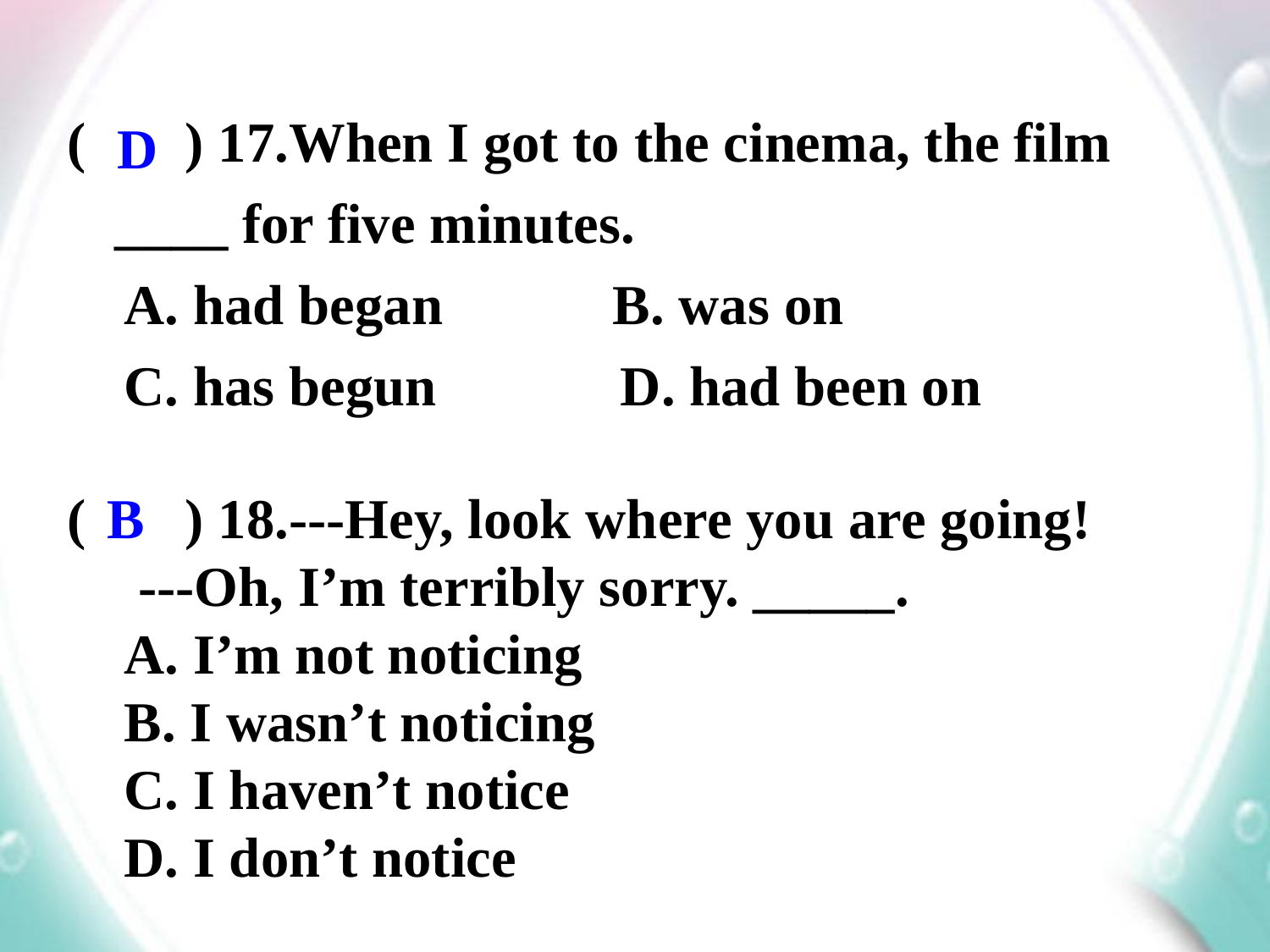

(       ) 17.When I got to the cinema, the film ____ for five minutes.
    A. had began            B. was on
    C. has begun             D. had been on
D
(       ) 18.---Hey, look where you are going!
     ---Oh, I’m terribly sorry. _____.
    A. I’m not noticing
    B. I wasn’t noticing
    C. I haven’t notice
    D. I don’t notice
B